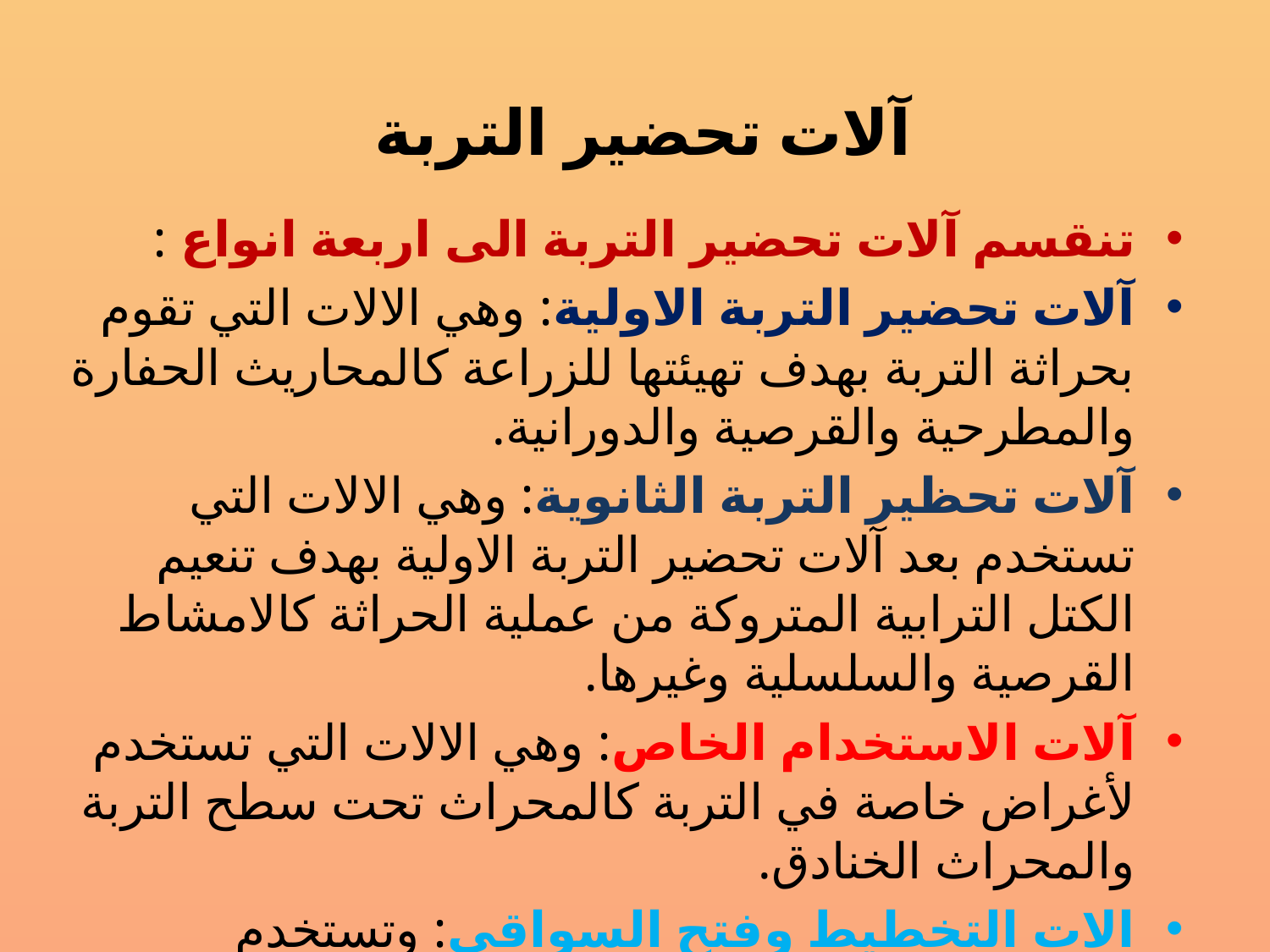

# آلات تحضير التربة
تنقسم آلات تحضير التربة الى اربعة انواع :
آلات تحضير التربة الاولية: وهي الالات التي تقوم بحراثة التربة بهدف تهيئتها للزراعة كالمحاريث الحفارة والمطرحية والقرصية والدورانية.
آلات تحظير التربة الثانوية: وهي الالات التي تستخدم بعد آلات تحضير التربة الاولية بهدف تنعيم الكتل الترابية المتروكة من عملية الحراثة كالامشاط القرصية والسلسلية وغيرها.
آلات الاستخدام الخاص: وهي الالات التي تستخدم لأغراض خاصة في التربة كالمحراث تحت سطح التربة والمحراث الخنادق.
الات التخطيط وفتح السواقي: وتستخدم لتخطيط الحقل قبل الزراعة وفتح السواقي الفرعية والحقلية.